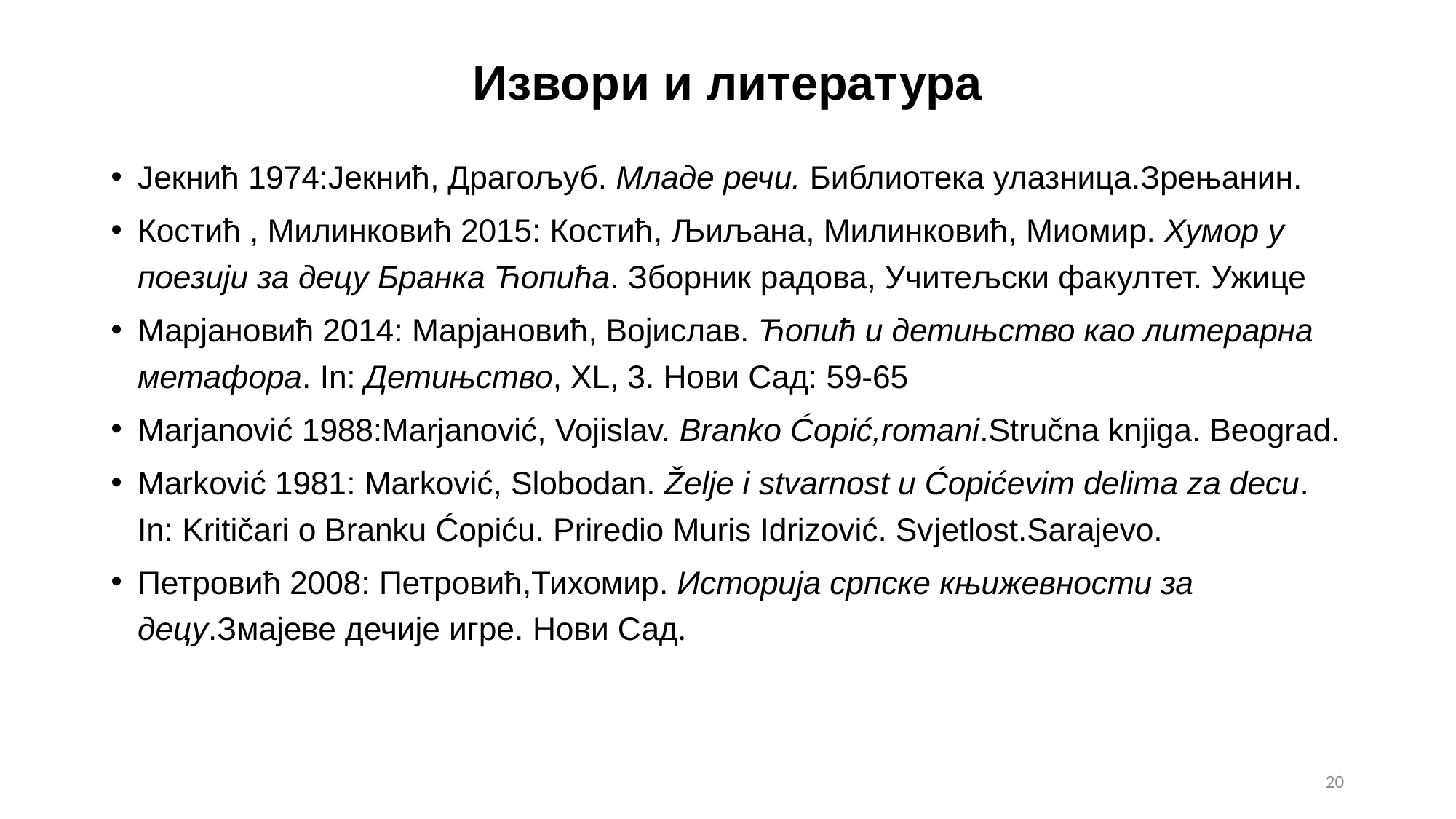

# Извори и литература
Јекнић 1974:Јекнић, Драгољуб. Младе речи. Библиотека улазница.Зрењанин.
Костић , Милинковић 2015: Костић, Љиљана, Милинковић, Миомир. Хумор у поезији за децу Бранка Ћопића. Зборник радова, Учитељски факултет. Ужице
Марјановић 2014: Марјановић, Војислав. Ћопић и детињство као литерарна метафора. In: Детињство, XL, 3. Нови Сад: 59-65
Marjanović 1988:Marjanović, Vojislav. Branko Ćopić,romani.Stručna knjiga. Beograd.
Marković 1981: Marković, Slobodan. Želje i stvarnost u Ćopićevim delima za decu. In: Kritičari o Branku Ćopiću. Priredio Muris Idrizović. Svjetlost.Sarajevo.
Петровић 2008: Петровић,Тихомир. Историја српске књижевности за децу.Змајеве дечије игре. Нови Сад.
20